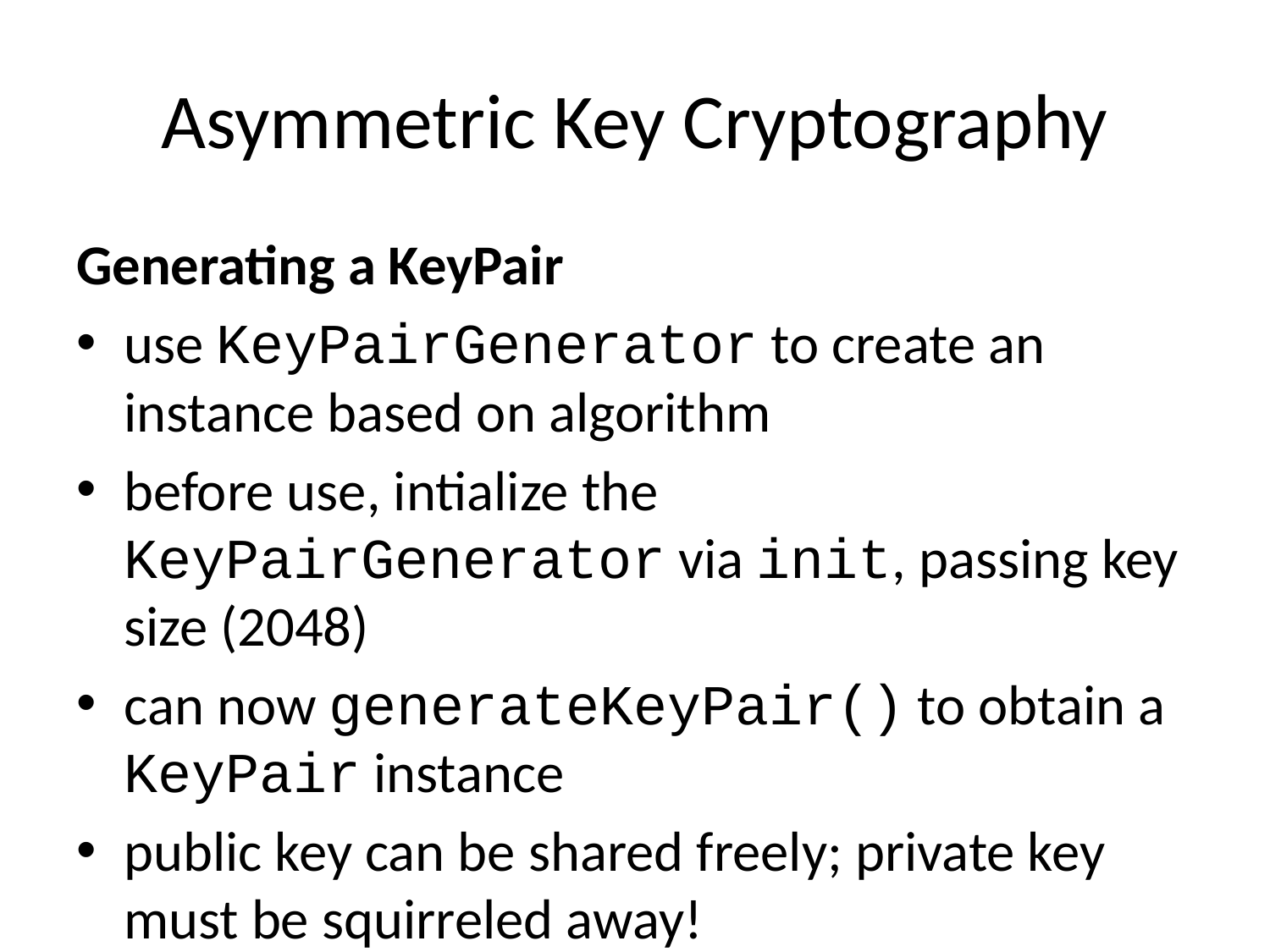

# Asymmetric Key Cryptography
Generating a KeyPair
use KeyPairGenerator to create an instance based on algorithm
before use, intialize the KeyPairGenerator via init, passing key size (2048)
can now generateKeyPair() to obtain a KeyPair instance
public key can be shared freely; private key must be squirreled away!